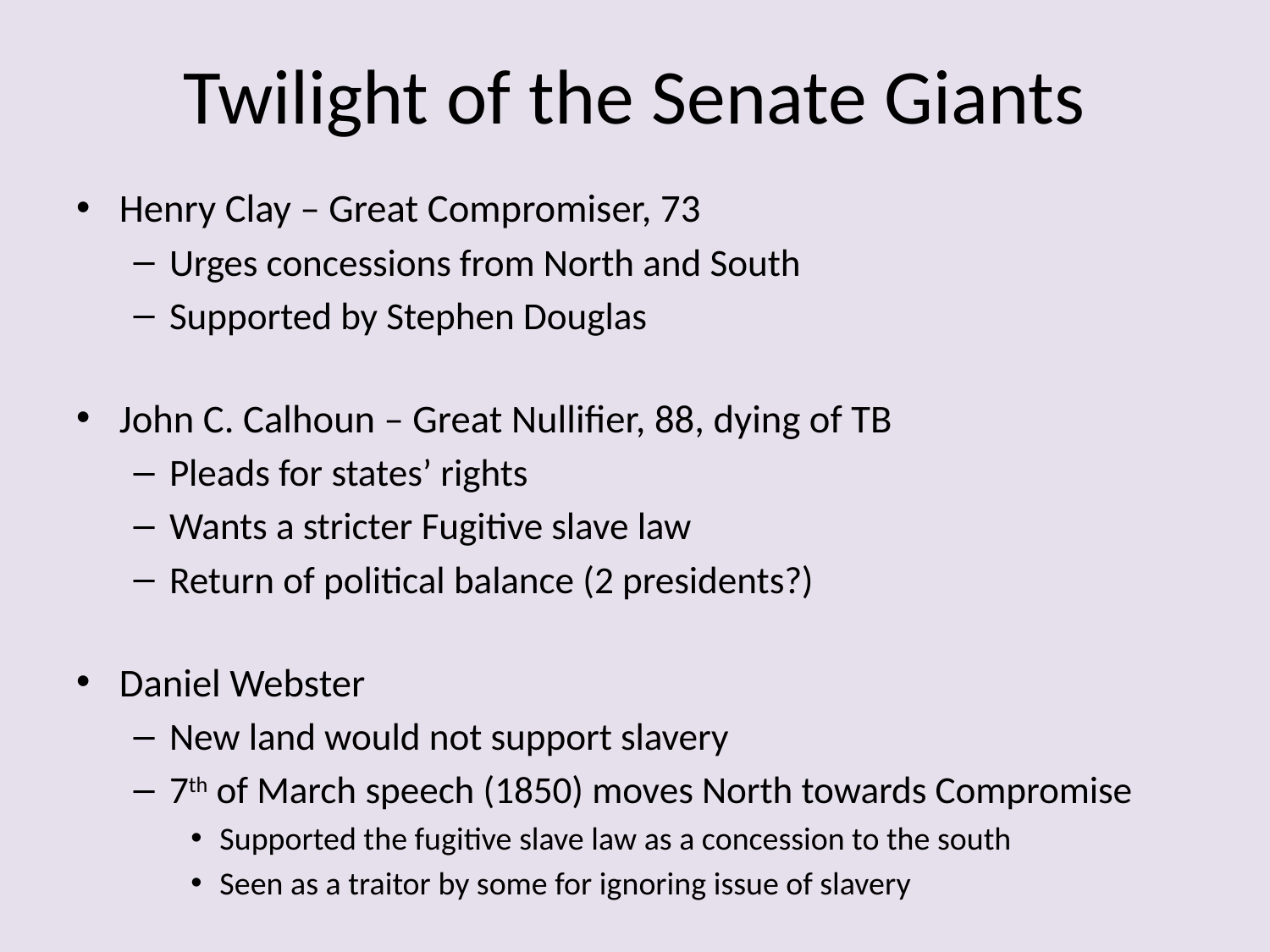

# Twilight of the Senate Giants
Henry Clay – Great Compromiser, 73
Urges concessions from North and South
Supported by Stephen Douglas

John C. Calhoun – Great Nullifier, 88, dying of TB
Pleads for states’ rights
Wants a stricter Fugitive slave law
Return of political balance (2 presidents?)

Daniel Webster
New land would not support slavery
7th of March speech (1850) moves North towards Compromise
Supported the fugitive slave law as a concession to the south
Seen as a traitor by some for ignoring issue of slavery